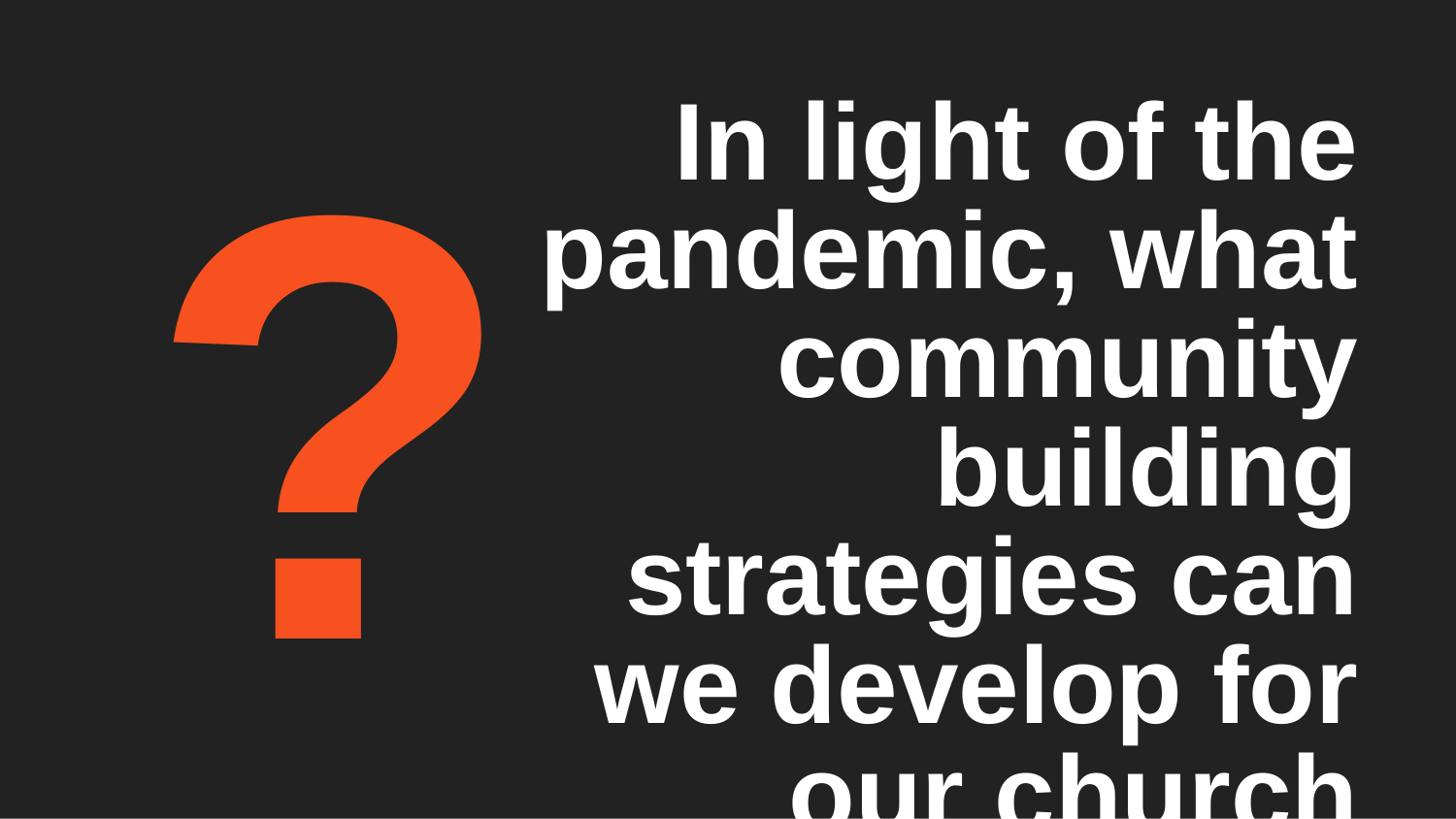

In light of the pandemic, what community building strategies can we develop for our church members and neighbors in our community?
?